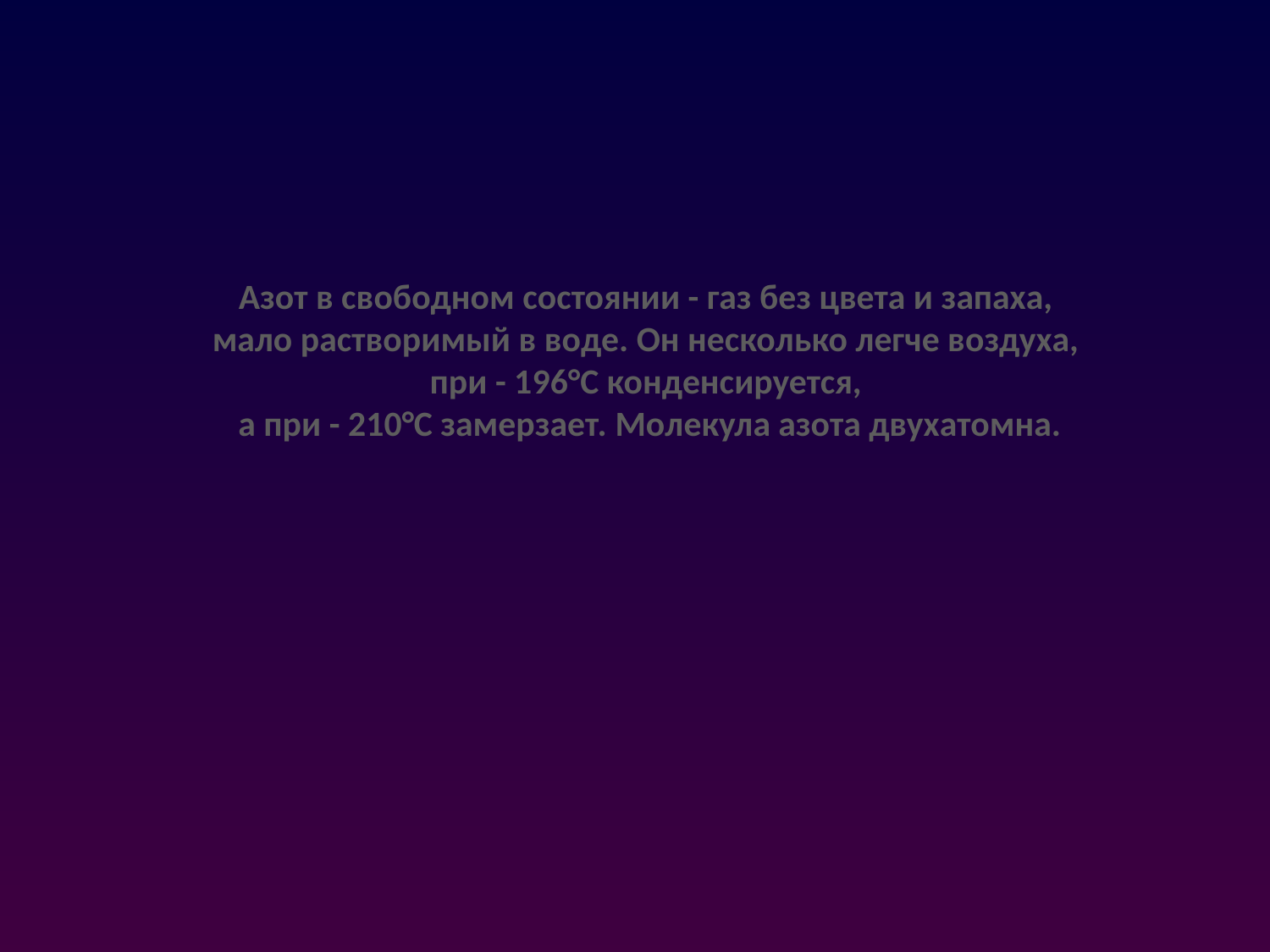

Азот в свободном состоянии - газ без цвета и запаха,
мало растворимый в воде. Он несколько легче воздуха,
при - 196°C конденсируется,
а при - 210°C замерзает. Молекула азота двухатомна.